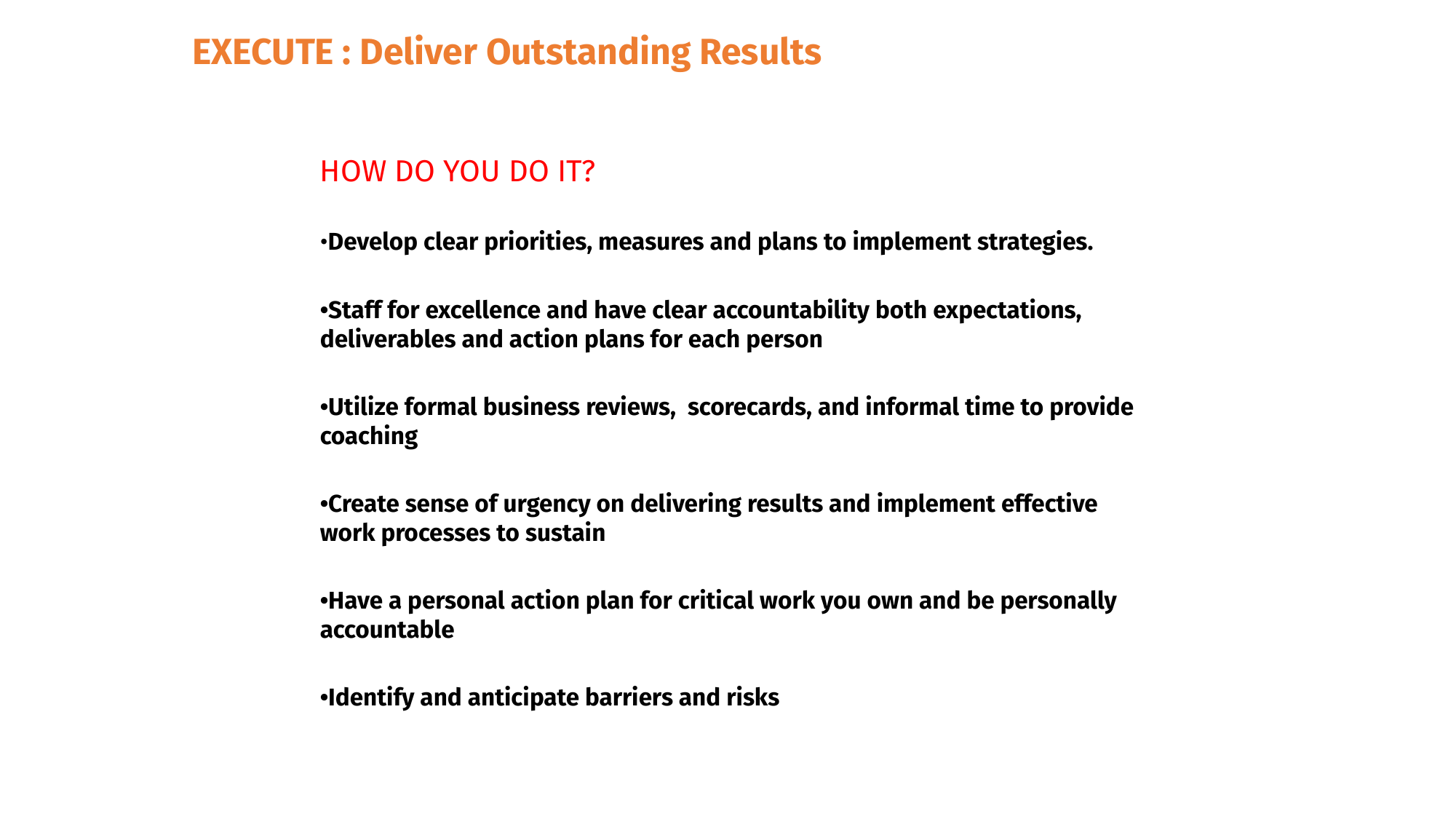

EXECUTE : Deliver Outstanding Results
HOW DO YOU DO IT?

•Develop clear priorities, measures and plans to implement strategies.

•Staff for excellence and have clear accountability both expectations, deliverables and action plans for each person

•Utilize formal business reviews,  scorecards, and informal time to provide coaching

•Create sense of urgency on delivering results and implement effective work processes to sustain

•Have a personal action plan for critical work you own and be personally accountable

•Identify and anticipate barriers and risks